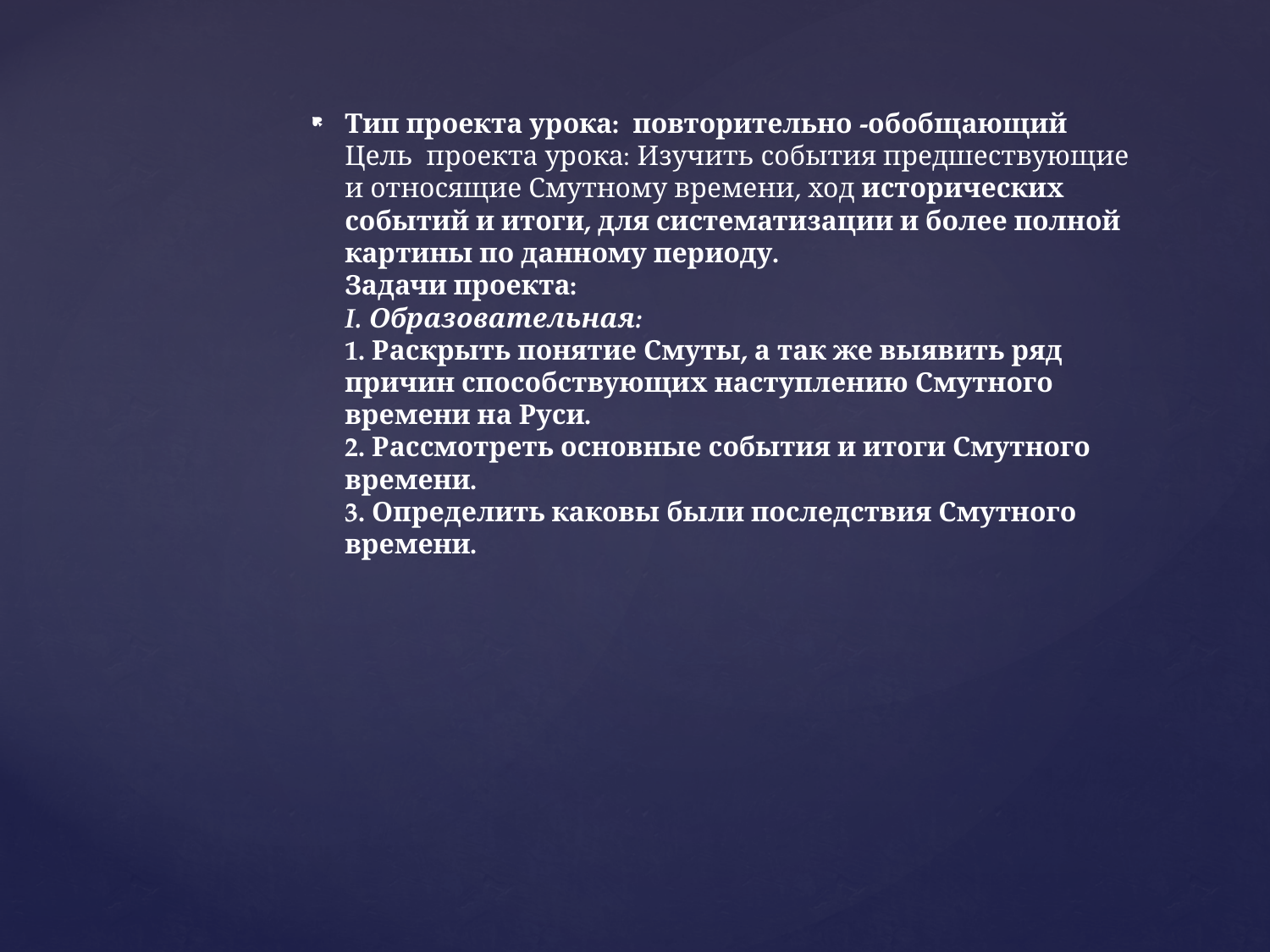

Тип проекта урока:  повторительно -обобщающий 
Цель  проекта урока: Изучить события предшествующие и относящие Смутному времени, ход исторических событий и итоги, для систематизации и более полной картины по данному периоду.
Задачи проекта:
I. Образовательная:
1. Раскрыть понятие Смуты, а так же выявить ряд причин способствующих наступлению Смутного времени на Руси.
2. Рассмотреть основные события и итоги Смутного времени.
3. Определить каковы были последствия Смутного времени.
#